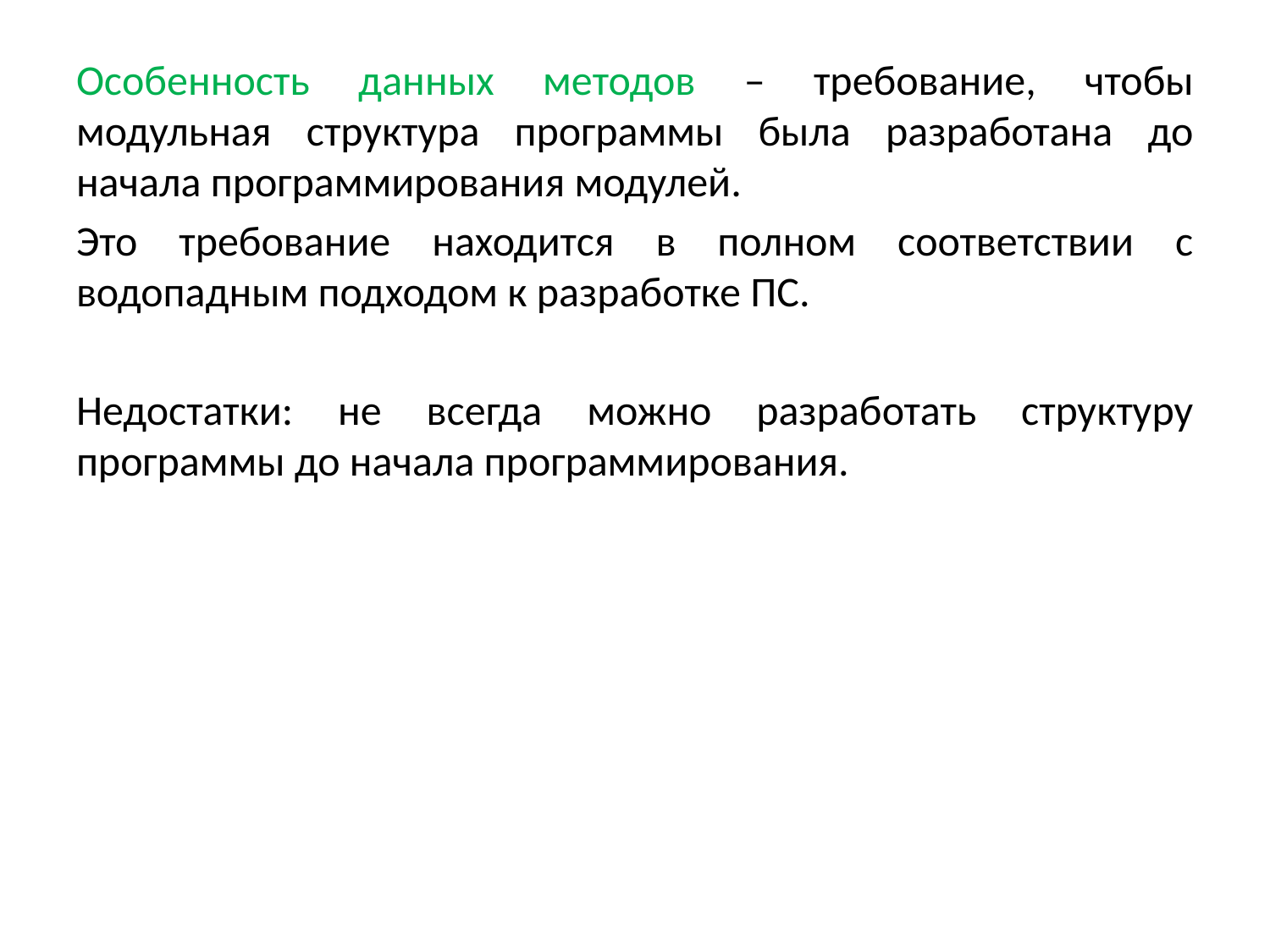

Особенность данных методов – требование, чтобы модульная структура программы была разработана до начала программирования модулей.
Это требование находится в полном соответствии с водопадным подходом к разработке ПС.

Недостатки: не всегда можно разработать структуру программы до начала программирования.